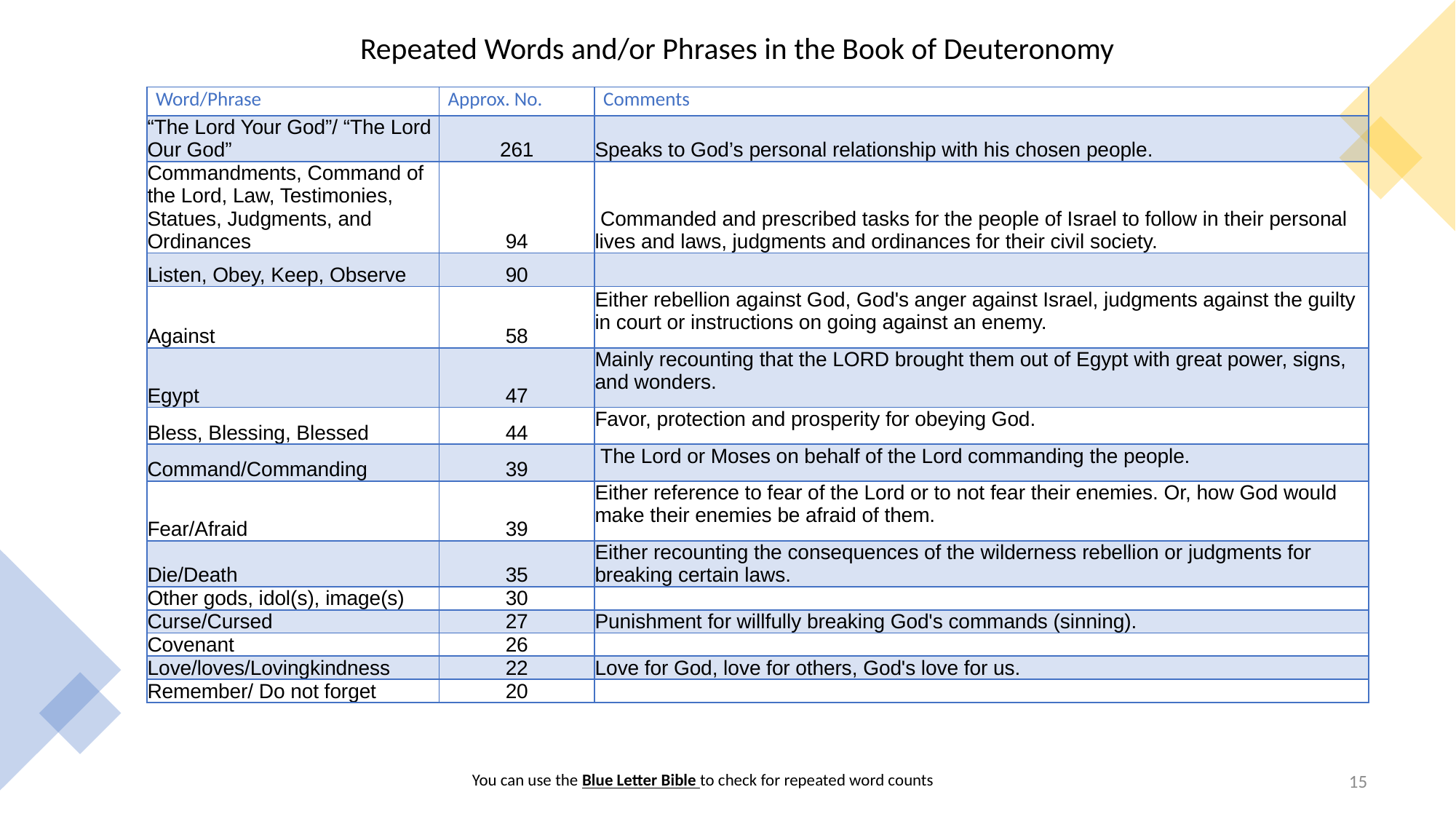

# Repeated Words and/or Phrases in the Book of Deuteronomy
| Word/Phrase | Approx. No. | Comments |
| --- | --- | --- |
| “The Lord Your God”/ “The Lord Our God” | 261 | Speaks to God’s personal relationship with his chosen people. |
| Commandments, Command of the Lord, Law, Testimonies, Statues, Judgments, and Ordinances | 94 | Commanded and prescribed tasks for the people of Israel to follow in their personal lives and laws, judgments and ordinances for their civil society. |
| Listen, Obey, Keep, Observe | 90 |  |
| Against | 58 | Either rebellion against God, God's anger against Israel, judgments against the guilty in court or instructions on going against an enemy. |
| Egypt | 47 | Mainly recounting that the LORD brought them out of Egypt with great power, signs, and wonders. |
| Bless, Blessing, Blessed | 44 | Favor, protection and prosperity for obeying God. |
| Command/Commanding | 39 | The Lord or Moses on behalf of the Lord commanding the people. |
| Fear/Afraid | 39 | Either reference to fear of the Lord or to not fear their enemies. Or, how God would make their enemies be afraid of them. |
| Die/Death | 35 | Either recounting the consequences of the wilderness rebellion or judgments for breaking certain laws. |
| Other gods, idol(s), image(s) | 30 |  |
| Curse/Cursed | 27 | Punishment for willfully breaking God's commands (sinning). |
| Covenant | 26 |  |
| Love/loves/Lovingkindness | 22 | Love for God, love for others, God's love for us. |
| Remember/ Do not forget | 20 |  |

15
You can use the Blue Letter Bible to check for repeated word counts